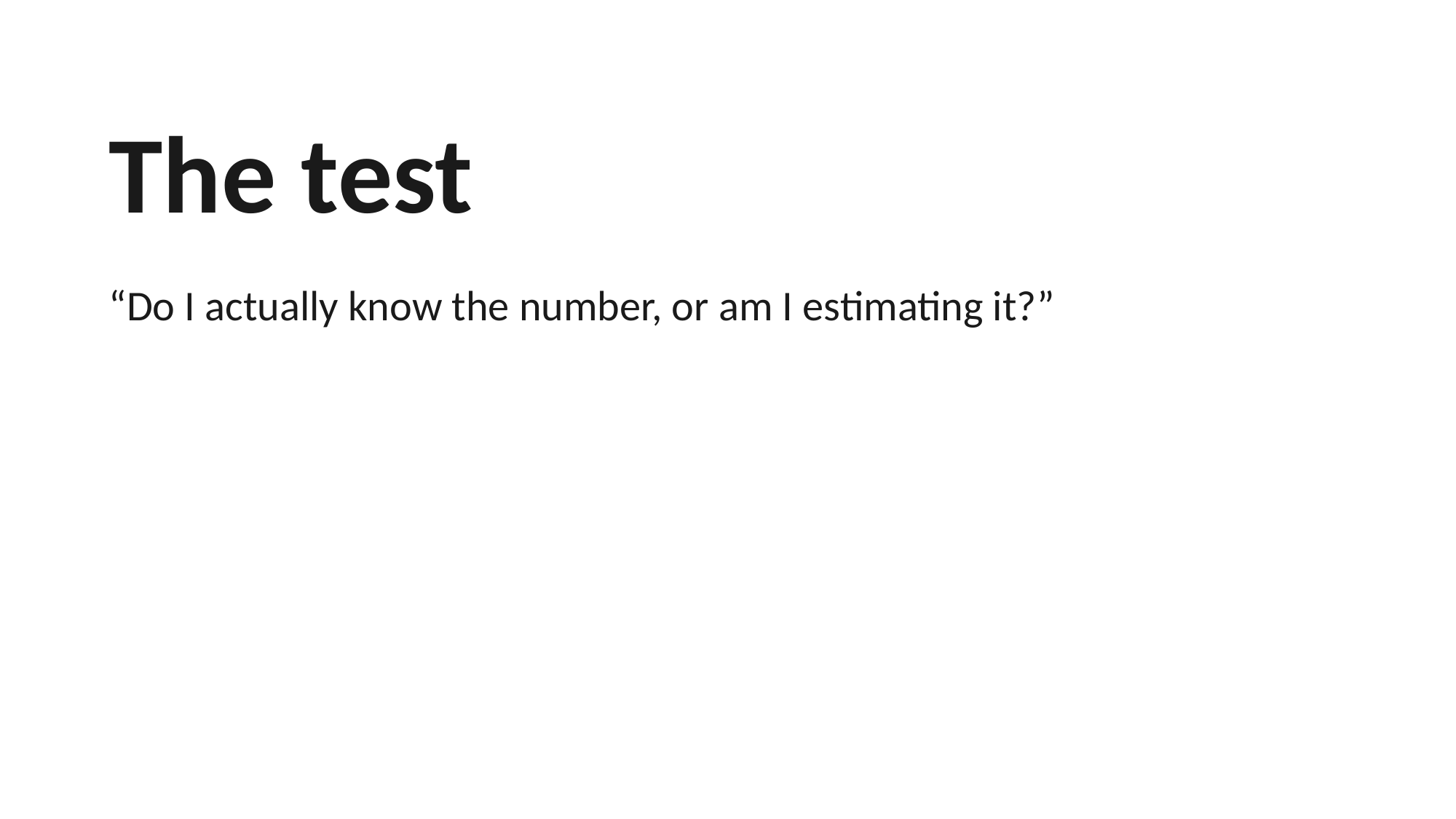

The test
“Do I actually know the number, or am I estimating it?”